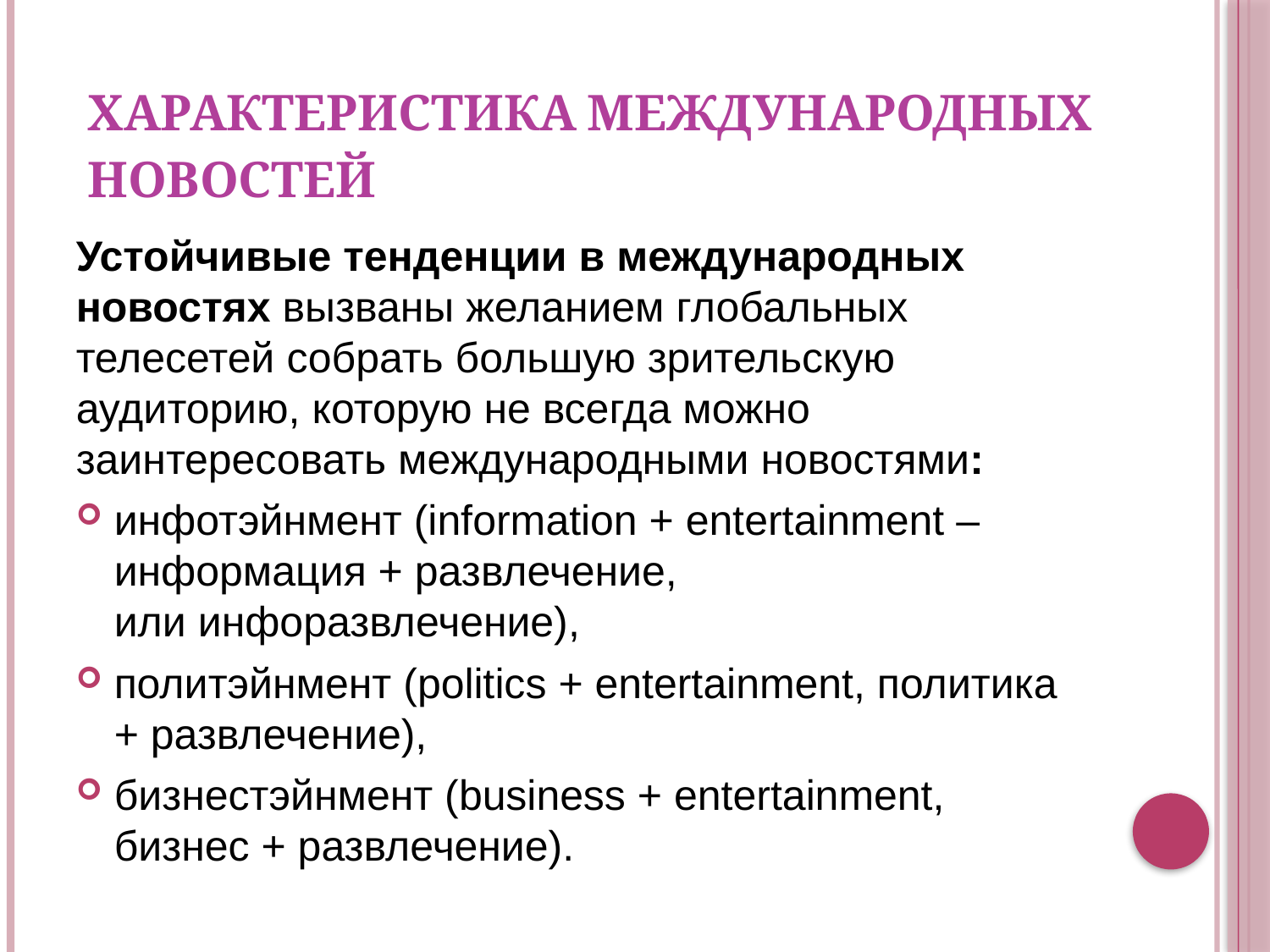

# ХАРАКТЕРИСТИКА МЕЖДУНАРОДНЫХ НОВОСТЕЙ
Устойчивые тенденции в международных новостях вызваны желанием глобальных телесетей собрать большую зрительскую аудиторию, которую не всегда можно заинтересовать международными новостями:
инфотэйнмент (information + entertainment – информация + развлечение, или инфоразвлечение),
политэйнмент (politics + entertainment, политика + развлечение),
бизнестэйнмент (business + entertainment, бизнес + развлечение).